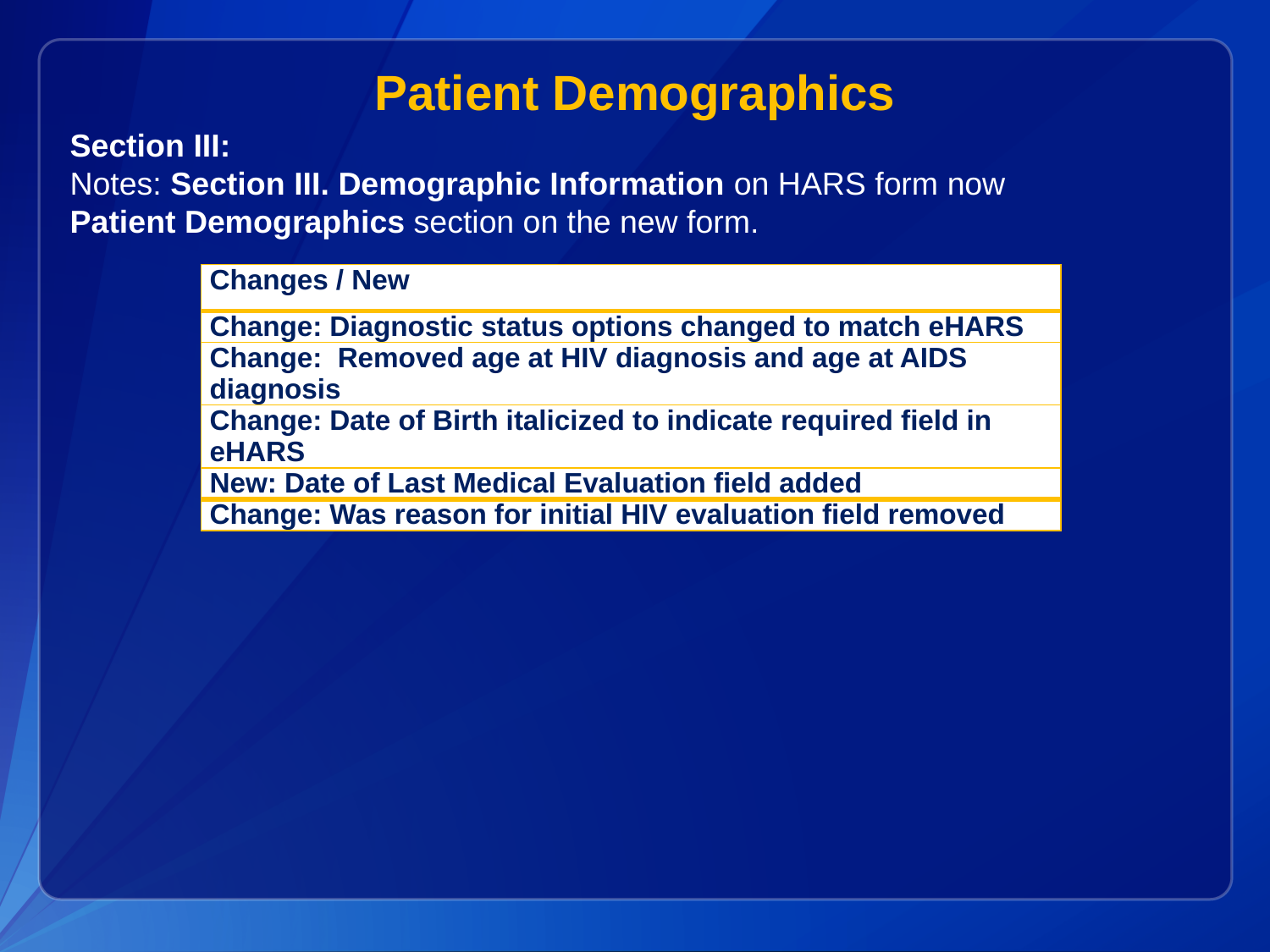

# Patient Demographics
Section III:
Notes: Section III. Demographic Information on HARS form now
Patient Demographics section on the new form.

| Changes / New |
| --- |
| Change: Diagnostic status options changed to match eHARS |
| Change: Removed age at HIV diagnosis and age at AIDS diagnosis |
| Change: Date of Birth italicized to indicate required field in eHARS |
| New: Date of Last Medical Evaluation field added |
| Change: Was reason for initial HIV evaluation field removed |